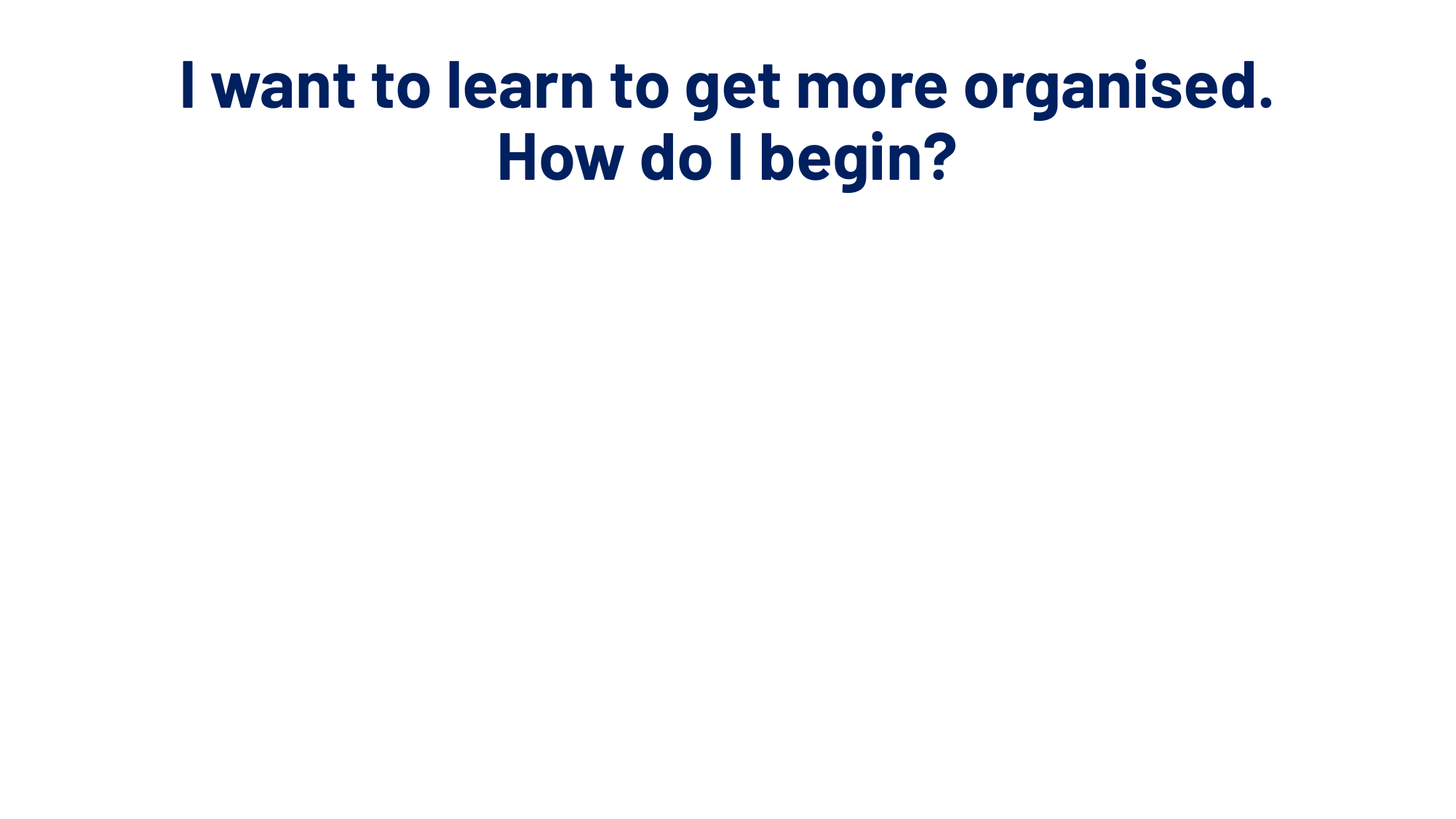

# I want to learn to get more organised. How do I begin?